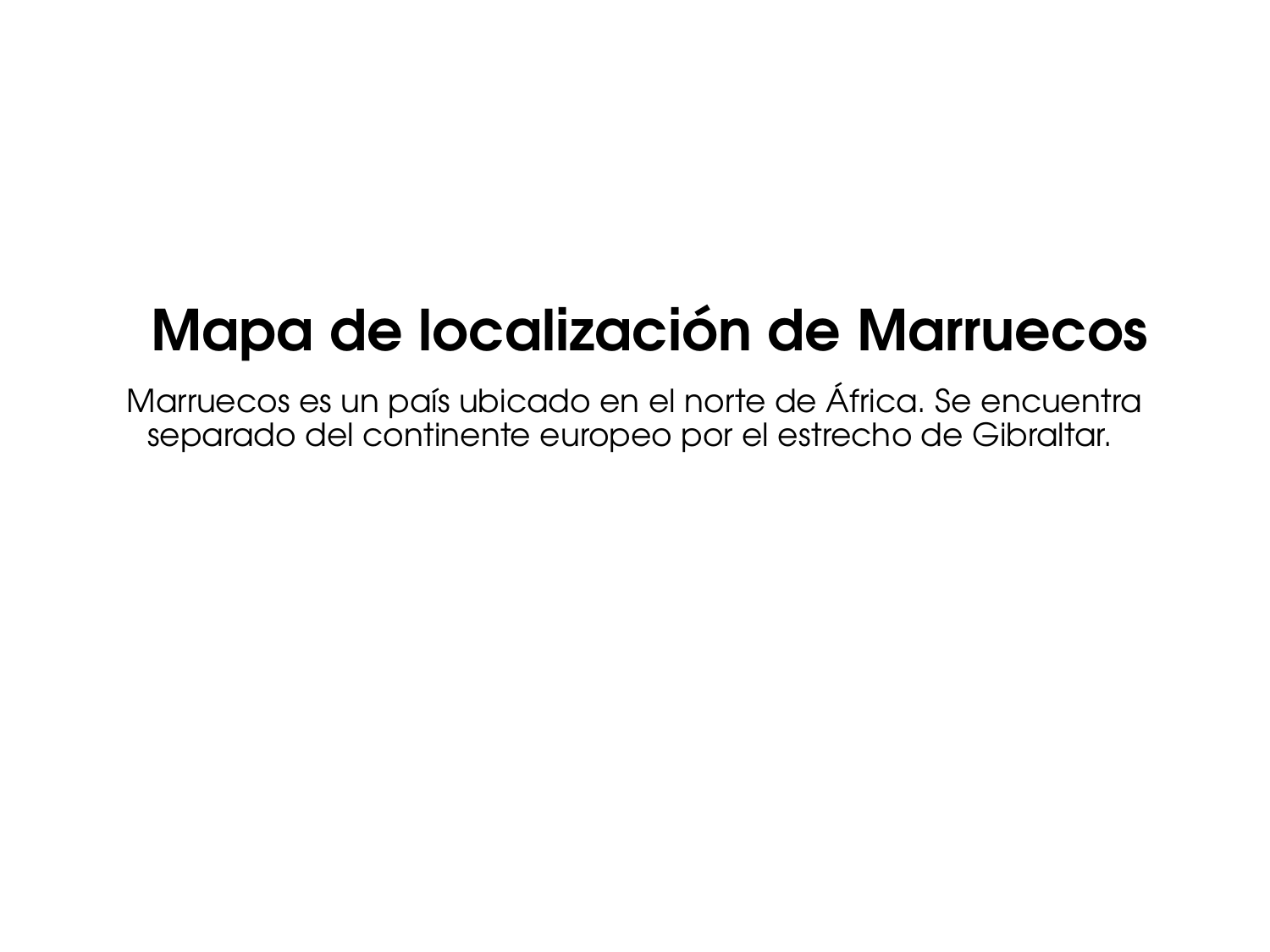

# Mapa de localización de Marruecos
Marruecos es un país ubicado en el norte de África. Se encuentra separado del continente europeo por el estrecho de Gibraltar.